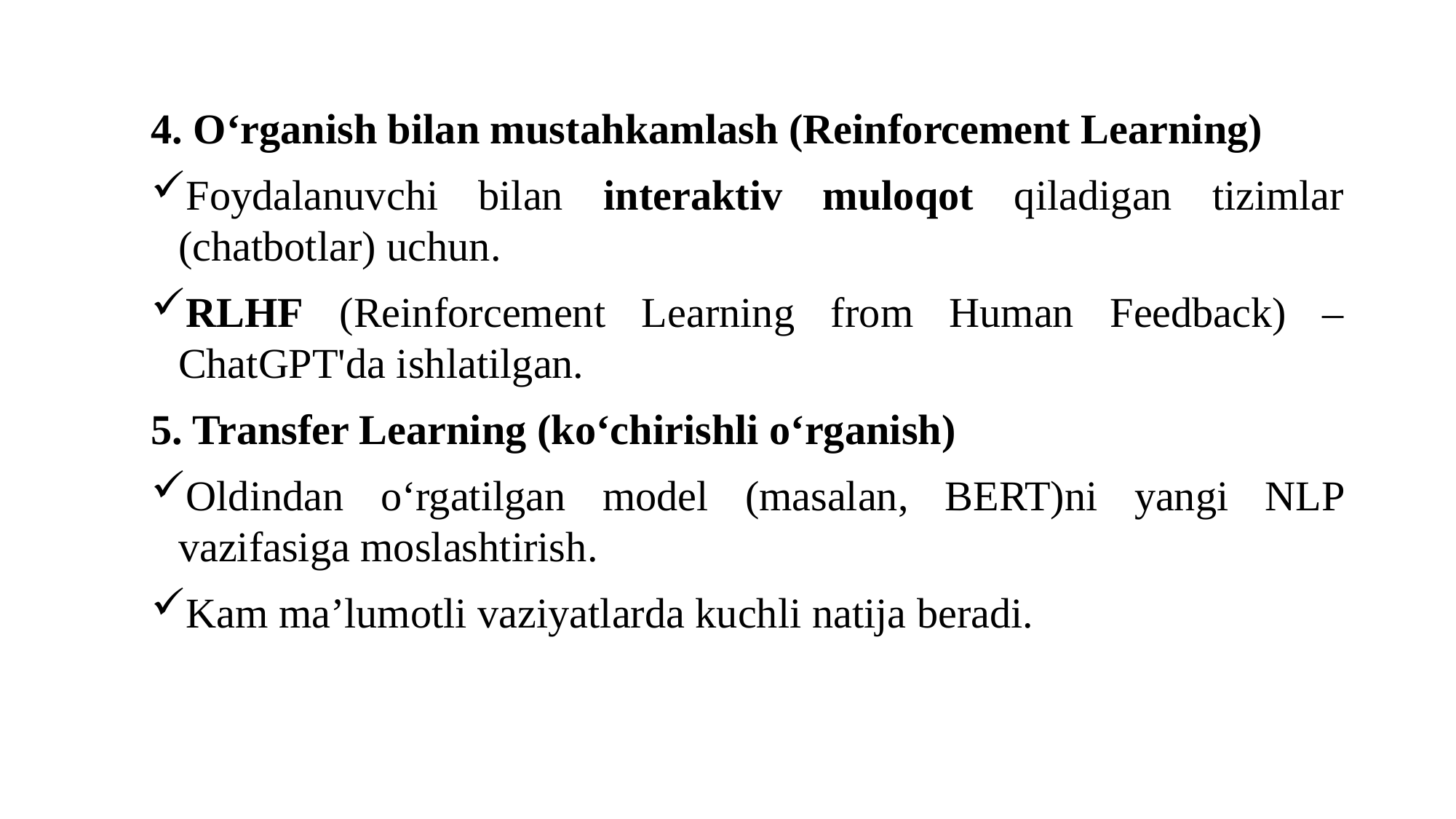

4. O‘rganish bilan mustahkamlash (Reinforcement Learning)
Foydalanuvchi bilan interaktiv muloqot qiladigan tizimlar (chatbotlar) uchun.
RLHF (Reinforcement Learning from Human Feedback) – ChatGPT'da ishlatilgan.
5. Transfer Learning (ko‘chirishli o‘rganish)
Oldindan o‘rgatilgan model (masalan, BERT)ni yangi NLP vazifasiga moslashtirish.
Kam ma’lumotli vaziyatlarda kuchli natija beradi.